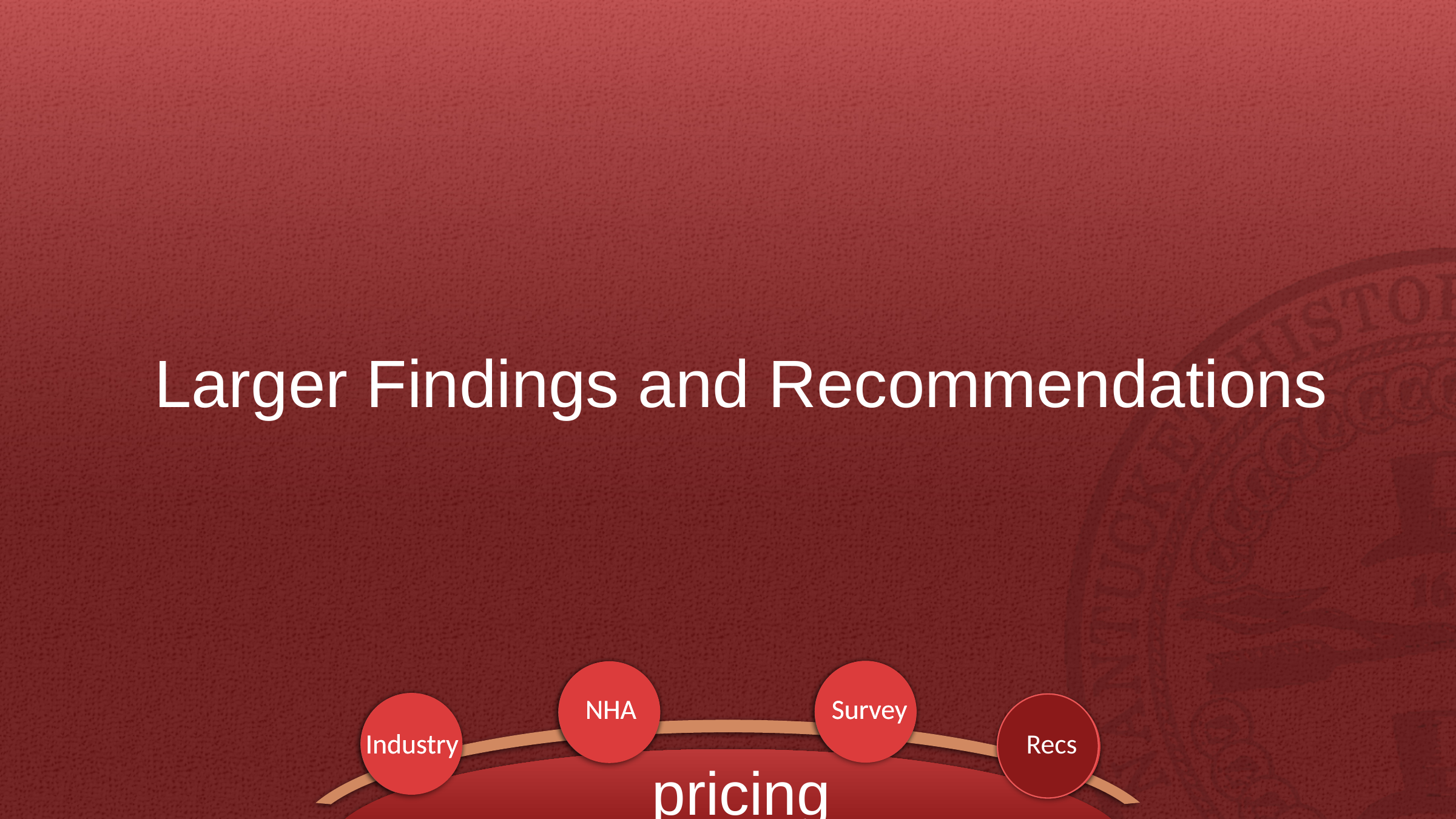

# Larger Findings and Recommendations

NHA
NHA
Survey
Survey

Industry
Industry
Recs
Recs

pricing
recommendations